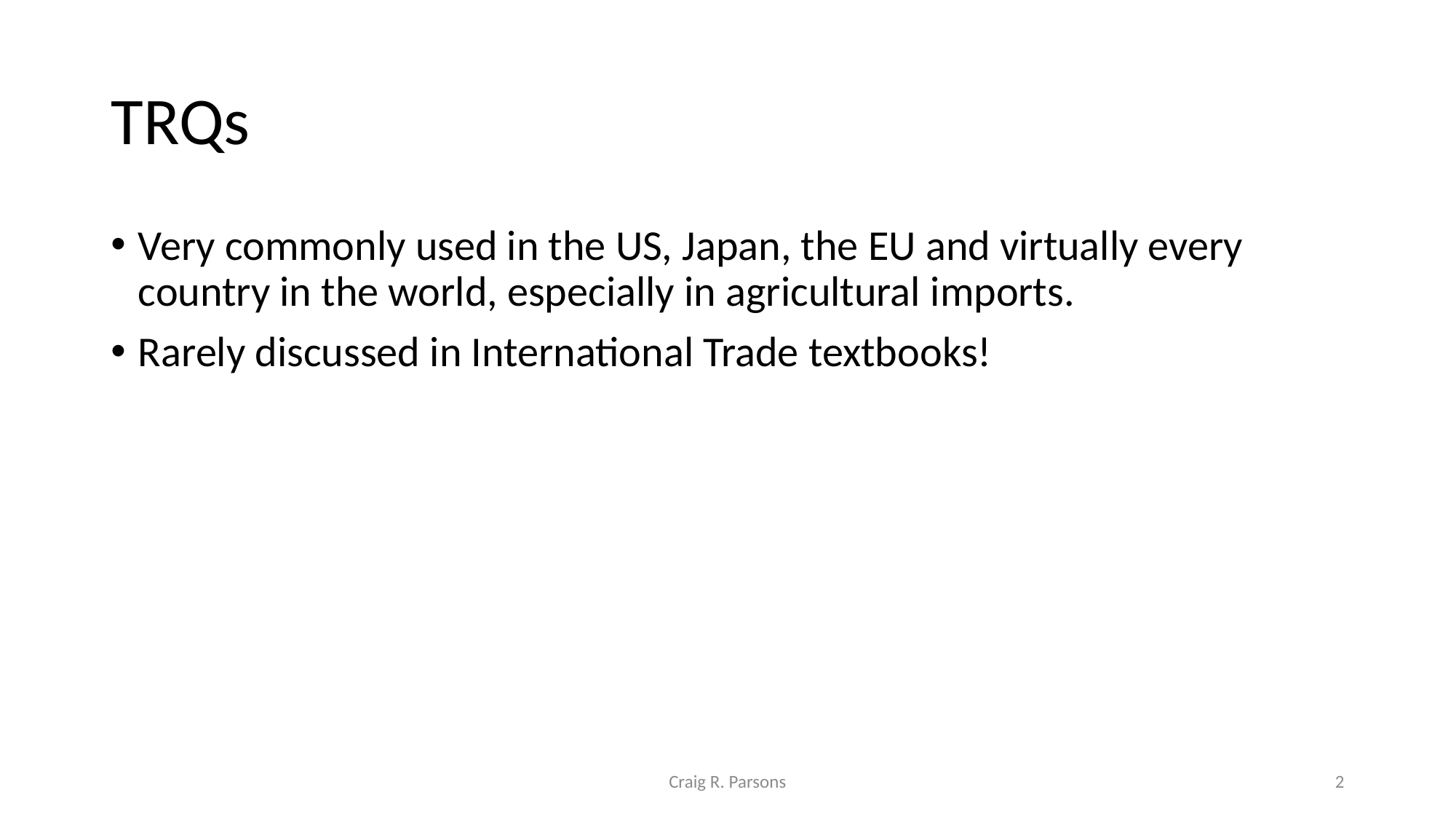

# TRQs
Very commonly used in the US, Japan, the EU and virtually every country in the world, especially in agricultural imports.
Rarely discussed in International Trade textbooks!

Craig R. Parsons
2